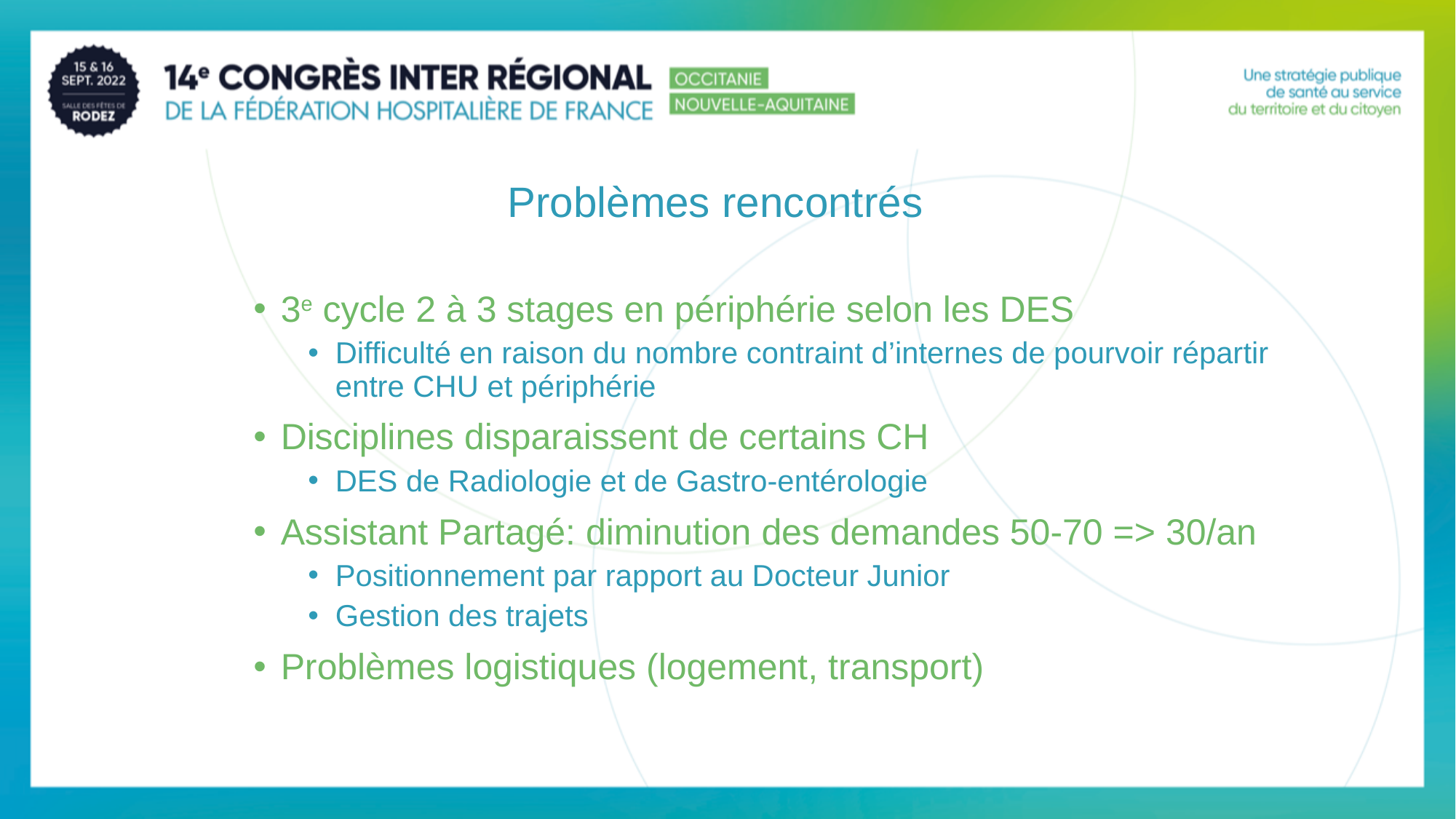

# Problèmes rencontrés
3e cycle 2 à 3 stages en périphérie selon les DES
Difficulté en raison du nombre contraint d’internes de pourvoir répartir entre CHU et périphérie
Disciplines disparaissent de certains CH
DES de Radiologie et de Gastro-entérologie
Assistant Partagé: diminution des demandes 50-70 => 30/an
Positionnement par rapport au Docteur Junior
Gestion des trajets
Problèmes logistiques (logement, transport)